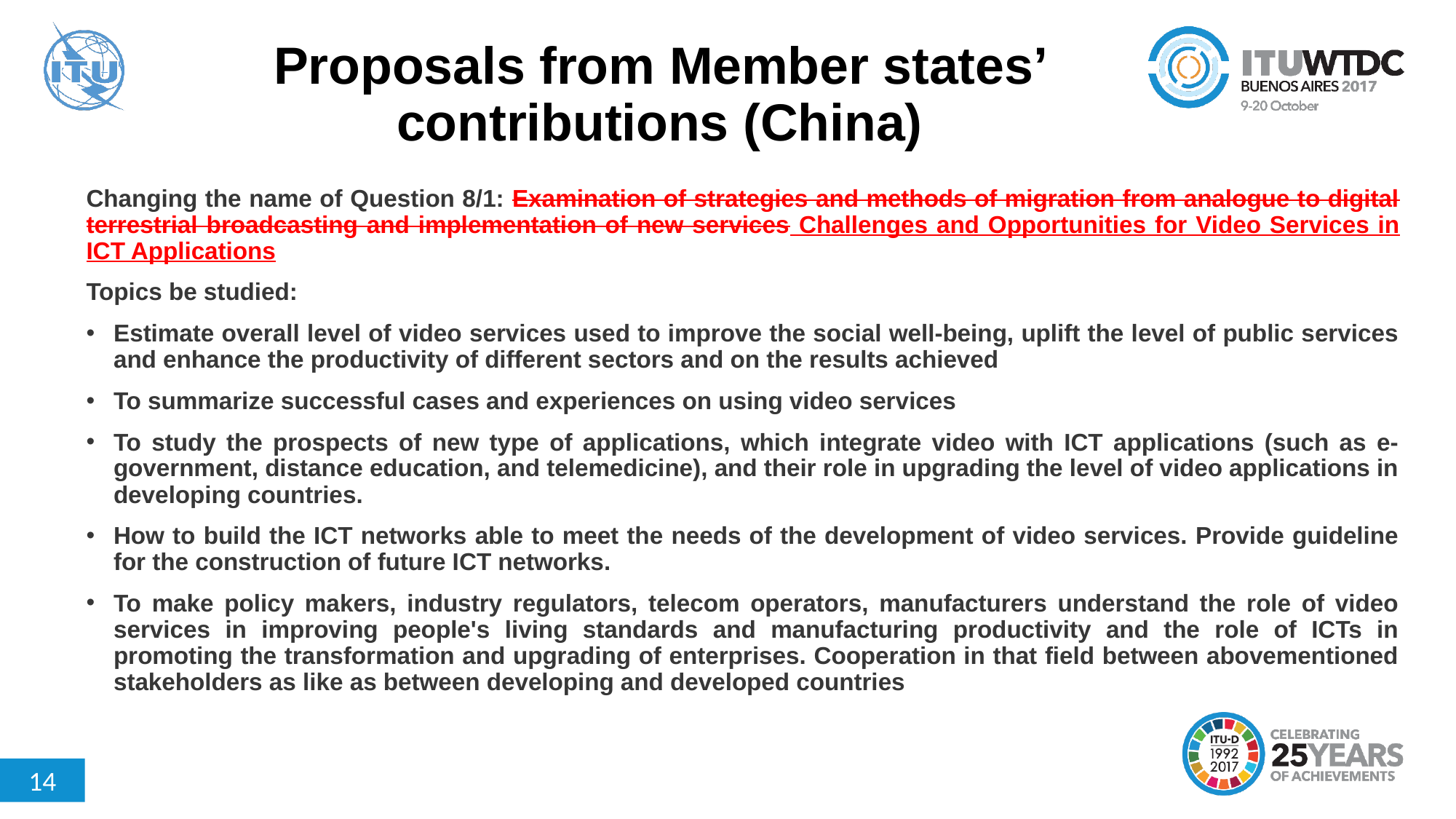

# Proposals from Member states’ contributions (China)
Changing the name of Question 8/1: Examination of strategies and methods of migration from analogue to digital terrestrial broadcasting and implementation of new services Challenges and Opportunities for Video Services in ICT Applications
Topics be studied:
Estimate overall level of video services used to improve the social well-being, uplift the level of public services and enhance the productivity of different sectors and on the results achieved
To summarize successful cases and experiences on using video services
To study the prospects of new type of applications, which integrate video with ICT applications (such as e-government, distance education, and telemedicine), and their role in upgrading the level of video applications in developing countries.
How to build the ICT networks able to meet the needs of the development of video services. Provide guideline for the construction of future ICT networks.
To make policy makers, industry regulators, telecom operators, manufacturers understand the role of video services in improving people's living standards and manufacturing productivity and the role of ICTs in promoting the transformation and upgrading of enterprises. Cooperation in that field between abovementioned stakeholders as like as between developing and developed countries
14